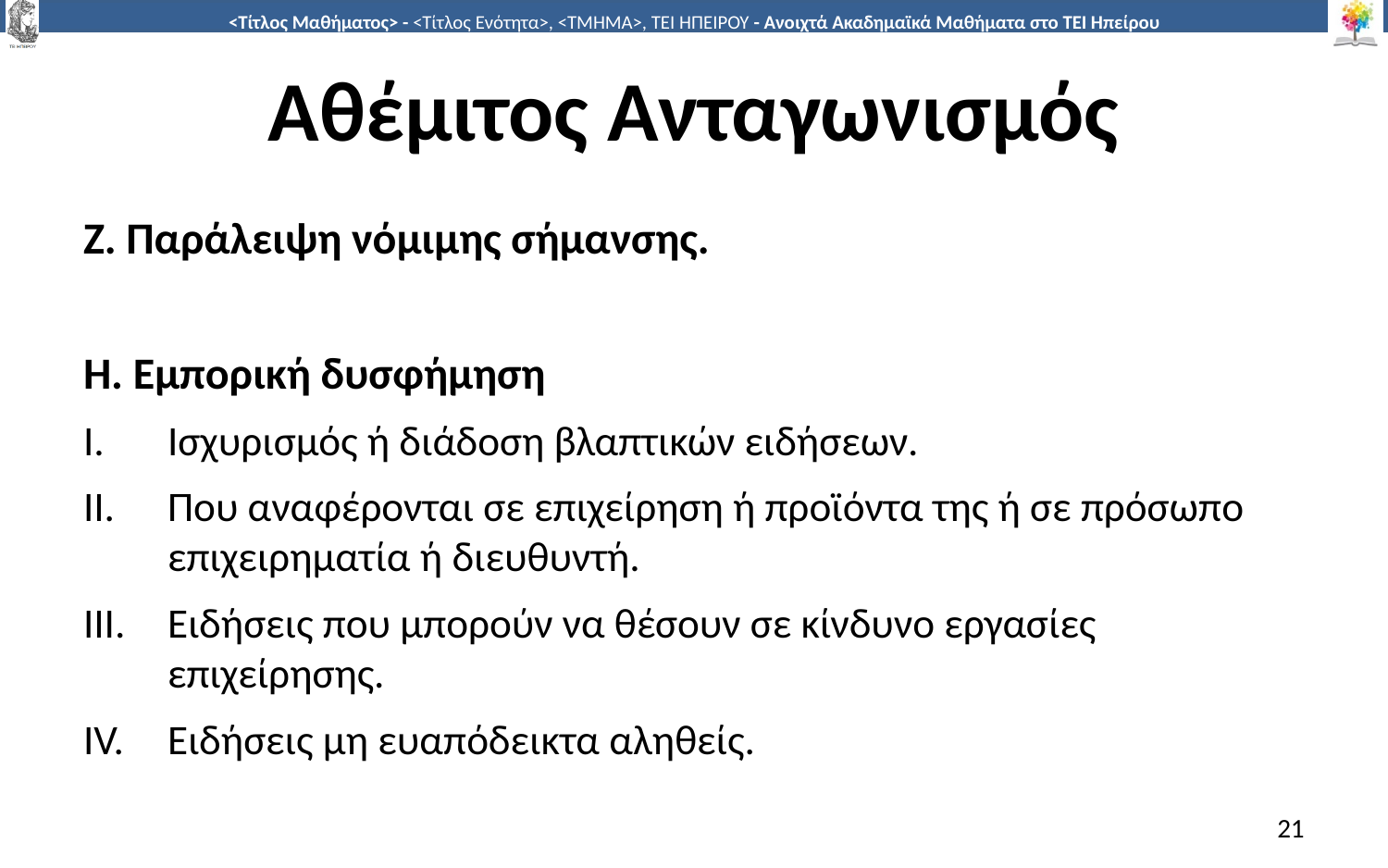

# Αθέμιτος Ανταγωνισμός
Ζ. Παράλειψη νόμιμης σήμανσης.

Η. Εμπορική δυσφήμηση
Ισχυρισμός ή διάδοση βλαπτικών ειδήσεων.
Που αναφέρονται σε επιχείρηση ή προϊόντα της ή σε πρόσωπο επιχειρηματία ή διευθυντή.
Ειδήσεις που μπορούν να θέσουν σε κίνδυνο εργασίες επιχείρησης.
Ειδήσεις μη ευαπόδεικτα αληθείς.

21